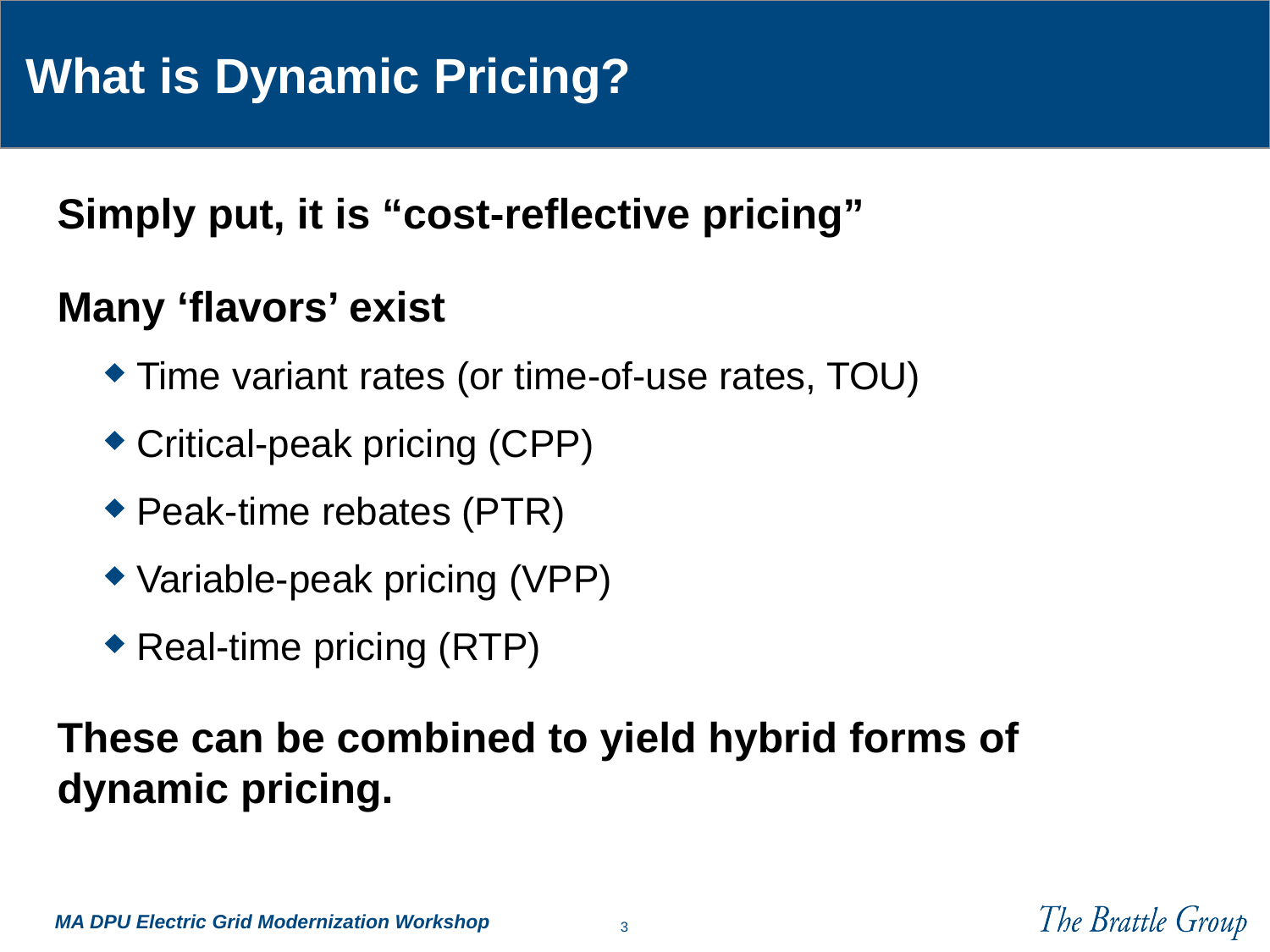

# What is Dynamic Pricing?
Simply put, it is “cost-reflective pricing”
Many ‘flavors’ exist
Time variant rates (or time-of-use rates, TOU)
Critical-peak pricing (CPP)
Peak-time rebates (PTR)
Variable-peak pricing (VPP)
Real-time pricing (RTP)
These can be combined to yield hybrid forms of dynamic pricing.